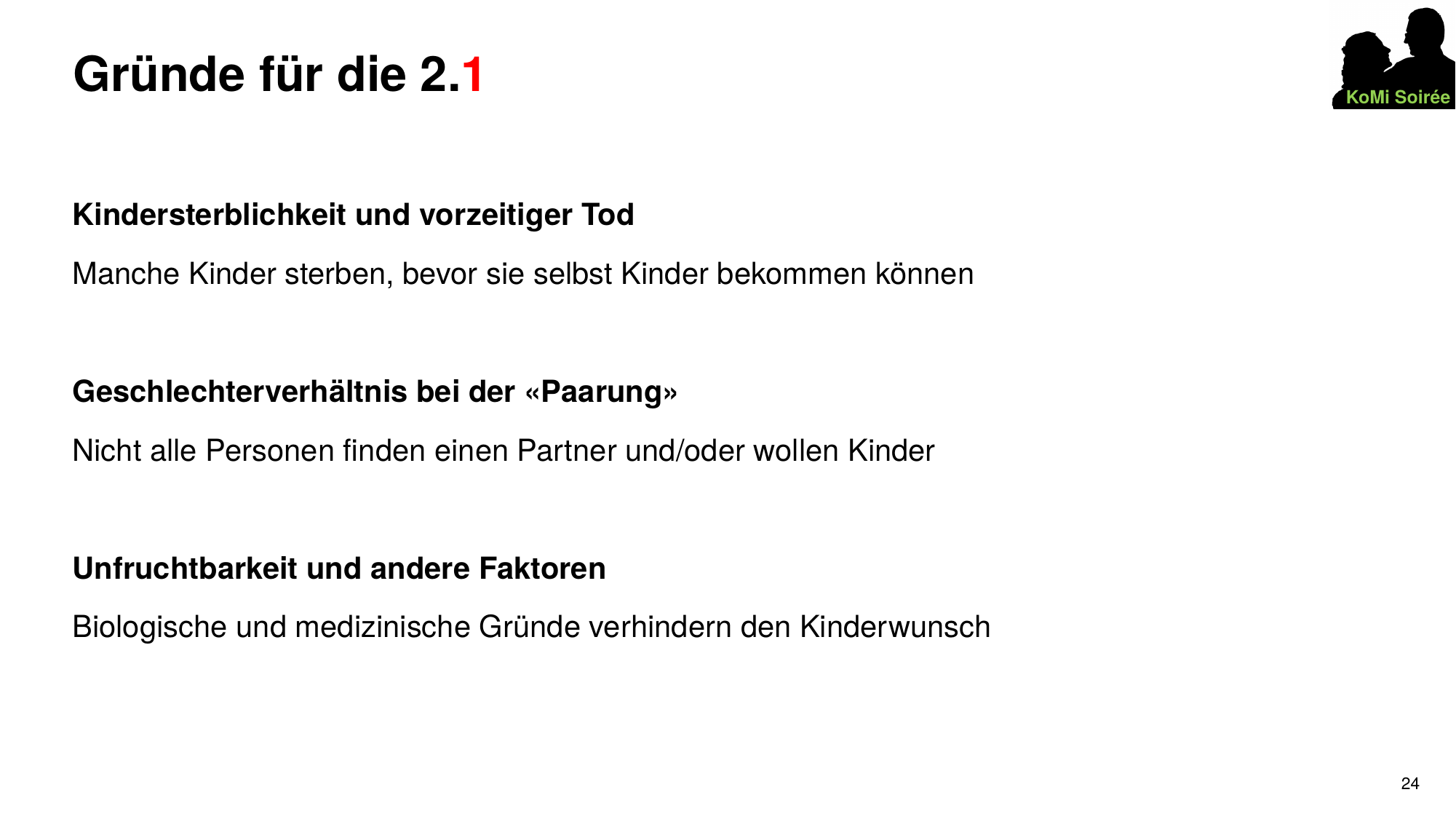

# Gründe für die 2.1

Kindersterblichkeit und vorzeitiger Tod
Manche Kinder sterben, bevor sie selbst Kinder bekommen können

Geschlechterverhältnis bei der «Paarung»
Nicht alle Personen finden einen Partner und/oder wollen Kinder

Unfruchtbarkeit und andere Faktoren
Biologische und medizinische Gründe verhindern den Kinderwunsch
24